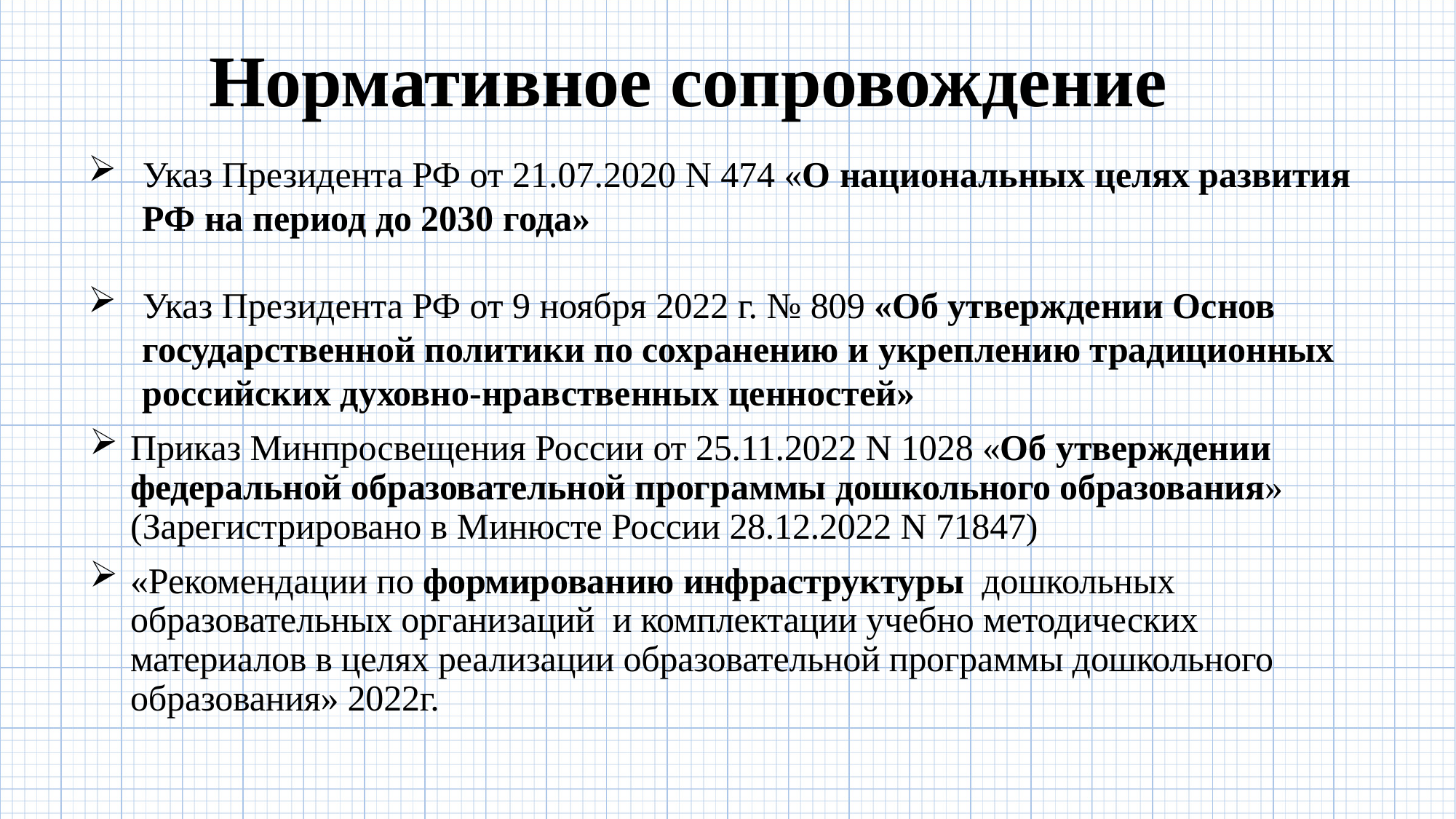

Нормативное сопровождение

Указ Президента РФ от 21.07.2020 N 474 «О национальных целях развития РФ на период до 2030 года»

Указ Президента РФ от 9 ноября 2022 г. № 809 «Об утверждении Основ государственной политики по сохранению и укреплению традиционных российских духовно-нравственных ценностей»
Приказ Минпросвещения России от 25.11.2022 N 1028 «Об утверждении  федеральной образовательной программы дошкольного образования»  (Зарегистрировано в Минюсте России 28.12.2022 N 71847)
«Рекомендации по формированию инфраструктуры  дошкольных образовательных организаций  и комплектации учебно методических материалов в целях реализации образовательной программы дошкольного образования» 2022г.